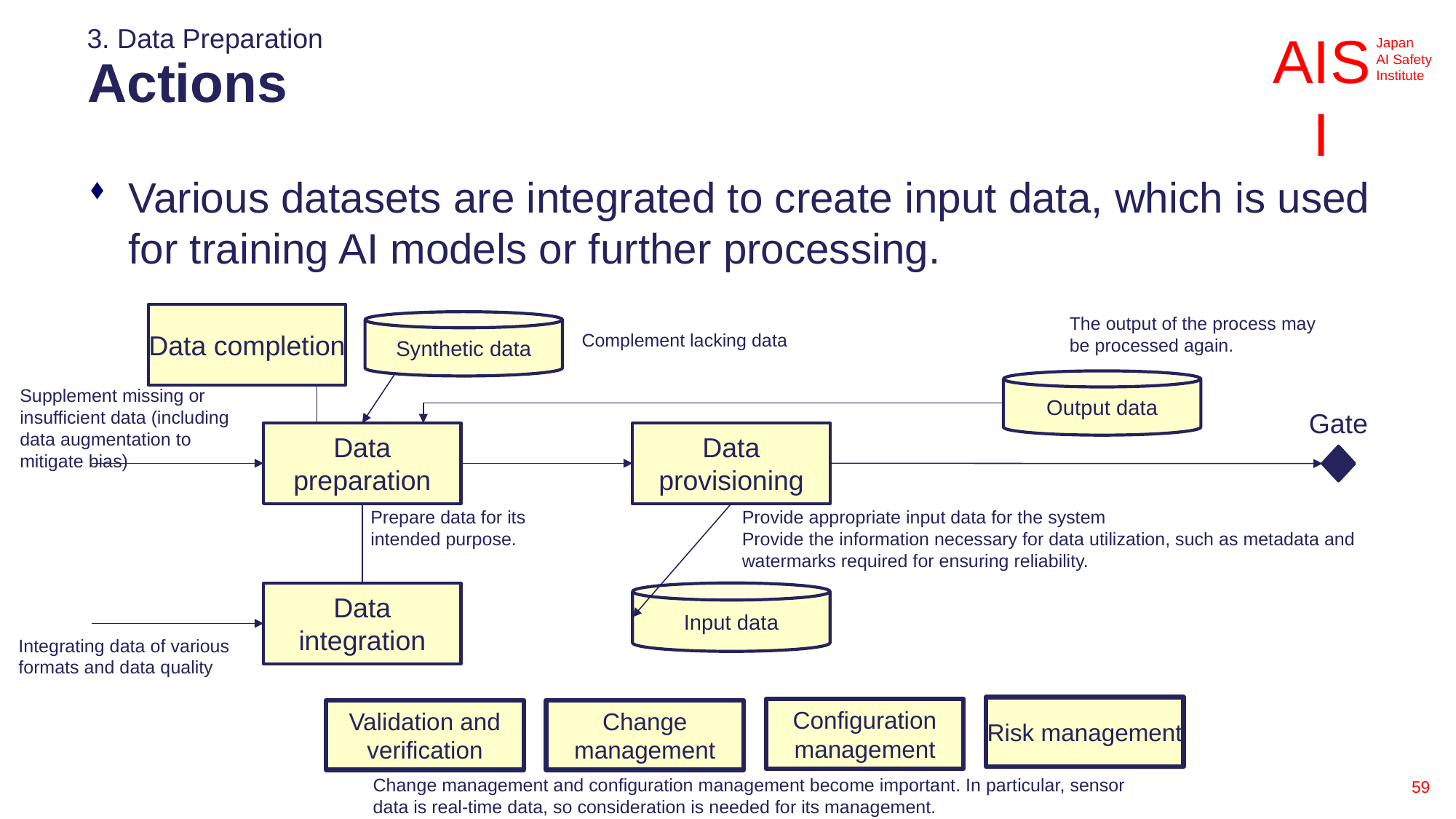

3. Data Preparation
# Actions
Various datasets are integrated to create input data, which is used for training AI models or further processing.
Data completion
The output of the process may be processed again.
Synthetic data
Complement lacking data
Output data
Supplement missing or insufficient data (including data augmentation to mitigate bias)
Gate
Data preparation
Data provisioning

Prepare data for its intended purpose.
Provide appropriate input data for the system
Provide the information necessary for data utilization, such as metadata and watermarks required for ensuring reliability.
Data integration
Input data
Integrating data of various formats and data quality
Risk management
Configuration management
Validation and verification
Change management
Change management and configuration management become important. In particular, sensor data is real-time data, so consideration is needed for its management.
59